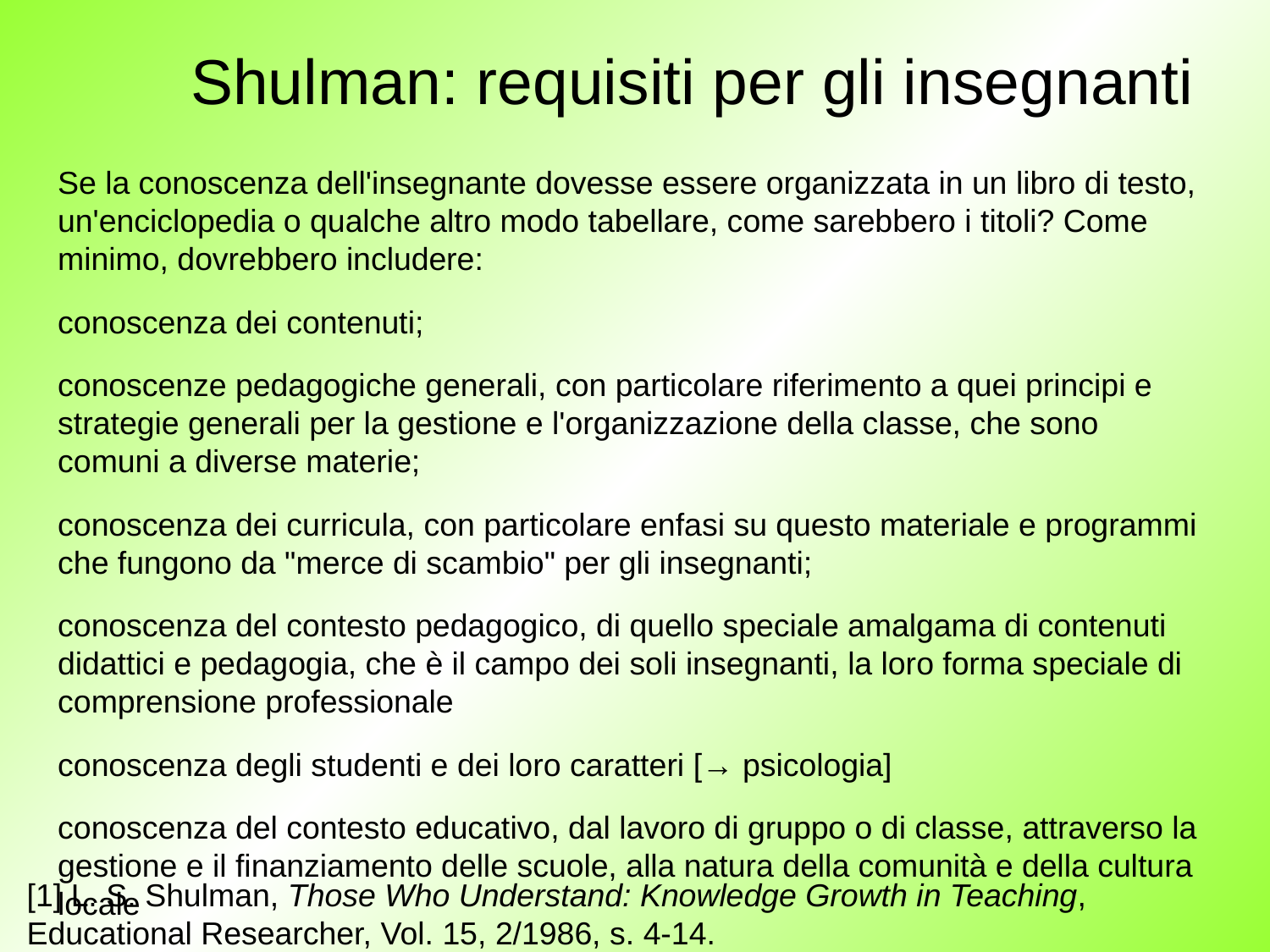

# Shulman: requisiti per gli insegnanti

Se la conoscenza dell'insegnante dovesse essere organizzata in un libro di testo, un'enciclopedia o qualche altro modo tabellare, come sarebbero i titoli? Come minimo, dovrebbero includere:
conoscenza dei contenuti;
conoscenze pedagogiche generali, con particolare riferimento a quei principi e strategie generali per la gestione e l'organizzazione della classe, che sono comuni a diverse materie;
conoscenza dei curricula, con particolare enfasi su questo materiale e programmi che fungono da "merce di scambio" per gli insegnanti;
conoscenza del contesto pedagogico, di quello speciale amalgama di contenuti didattici e pedagogia, che è il campo dei soli insegnanti, la loro forma speciale di comprensione professionale
conoscenza degli studenti e dei loro caratteri [→ psicologia]
conoscenza del contesto educativo, dal lavoro di gruppo o di classe, attraverso la gestione e il finanziamento delle scuole, alla natura della comunità e della cultura locale
conoscenza dei fini, degli scopi e dei valori educativi e dei loro fondamenti filosofici e storici. (p.8)

[1] L. S. Shulman, Those Who Understand: Knowledge Growth in Teaching,
Educational Researcher, Vol. 15, 2/1986, s. 4-14.